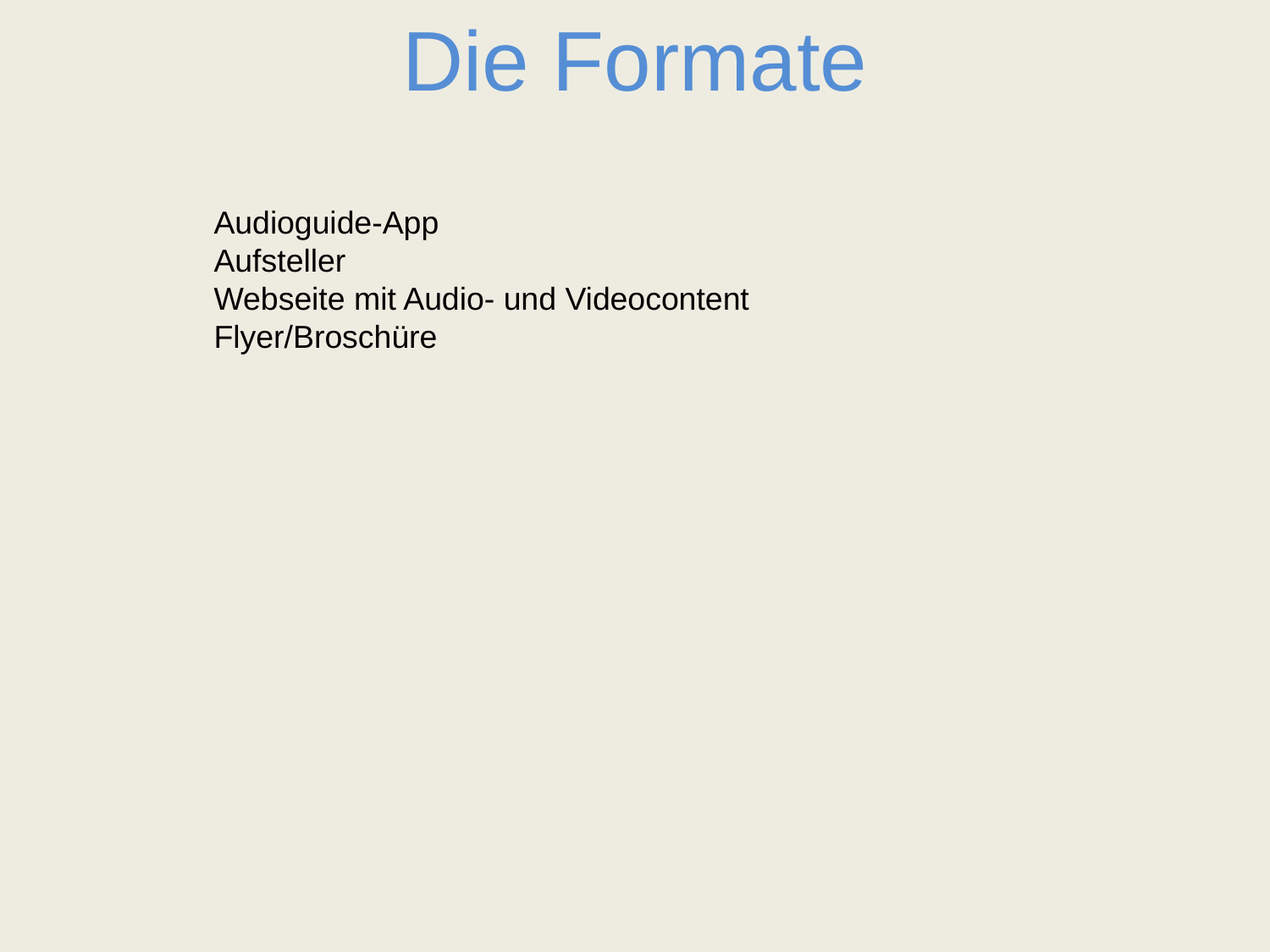

# Die Formate

Audioguide-App
Aufsteller
Webseite mit Audio- und Videocontent
Flyer/Broschüre